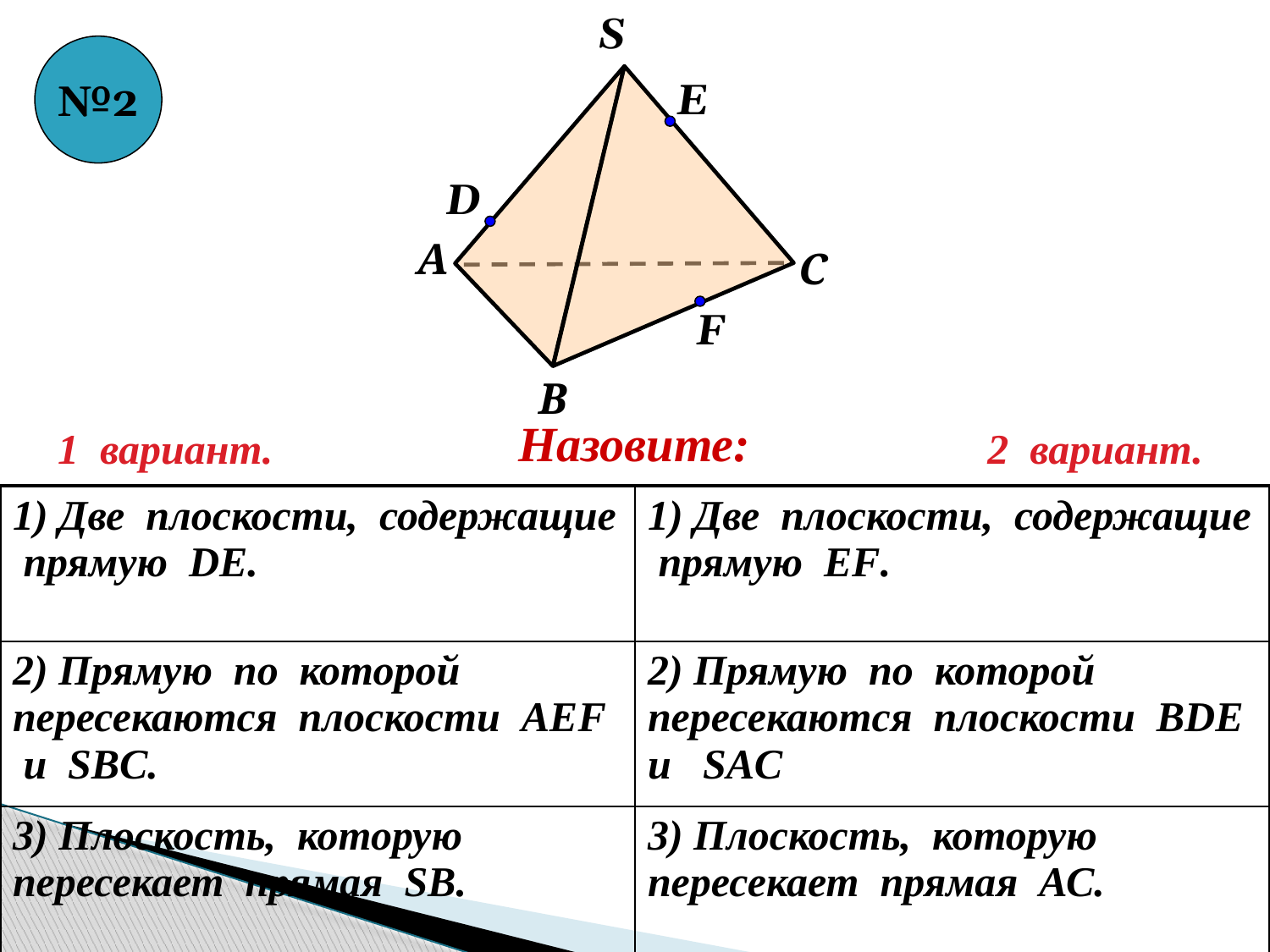

S

E

D

А
С
F

В
№2
Назовите:
1  вариант.
2  вариант.
| 1) Две плоскости, содержащие прямую DE. | 1) Две плоскости, содержащие прямую EF. |
| --- | --- |
| 2) Прямую по которой пересекаются плоскости АЕF и SBC. | 2) Прямую по которой пересекаются плоскости ВDE и SAC |
| 3) Плоскость, которую пересекает прямая SB. | 3) Плоскость, которую пересекает прямая АС. |